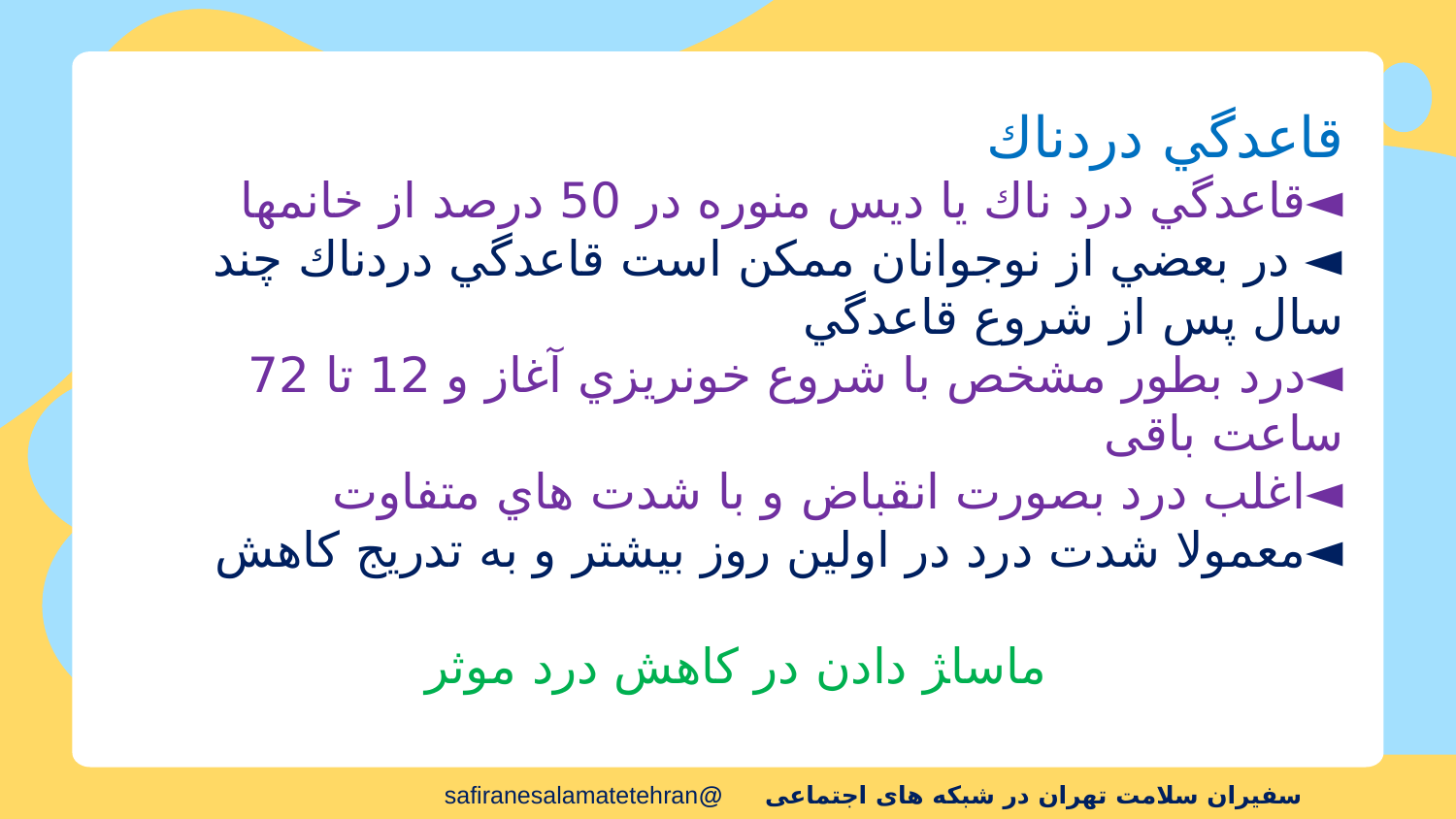

قاعدگي دردناك
◄قاعدگي درد ناك يا ديس منوره در 50 درصد از خانمها
◄ در بعضي از نوجوانان ممكن است قاعدگي دردناك چند سال پس از شروع قاعدگي
◄درد بطور مشخص با شروع خونريزي آغاز و 12 تا 72 ساعت باقی
◄اغلب درد بصورت انقباض و با شدت هاي متفاوت
◄معمولا شدت درد در اولين روز بيشتر و به تدريج كاهش

ماسا‍‍ژ دادن در كاهش درد موثر